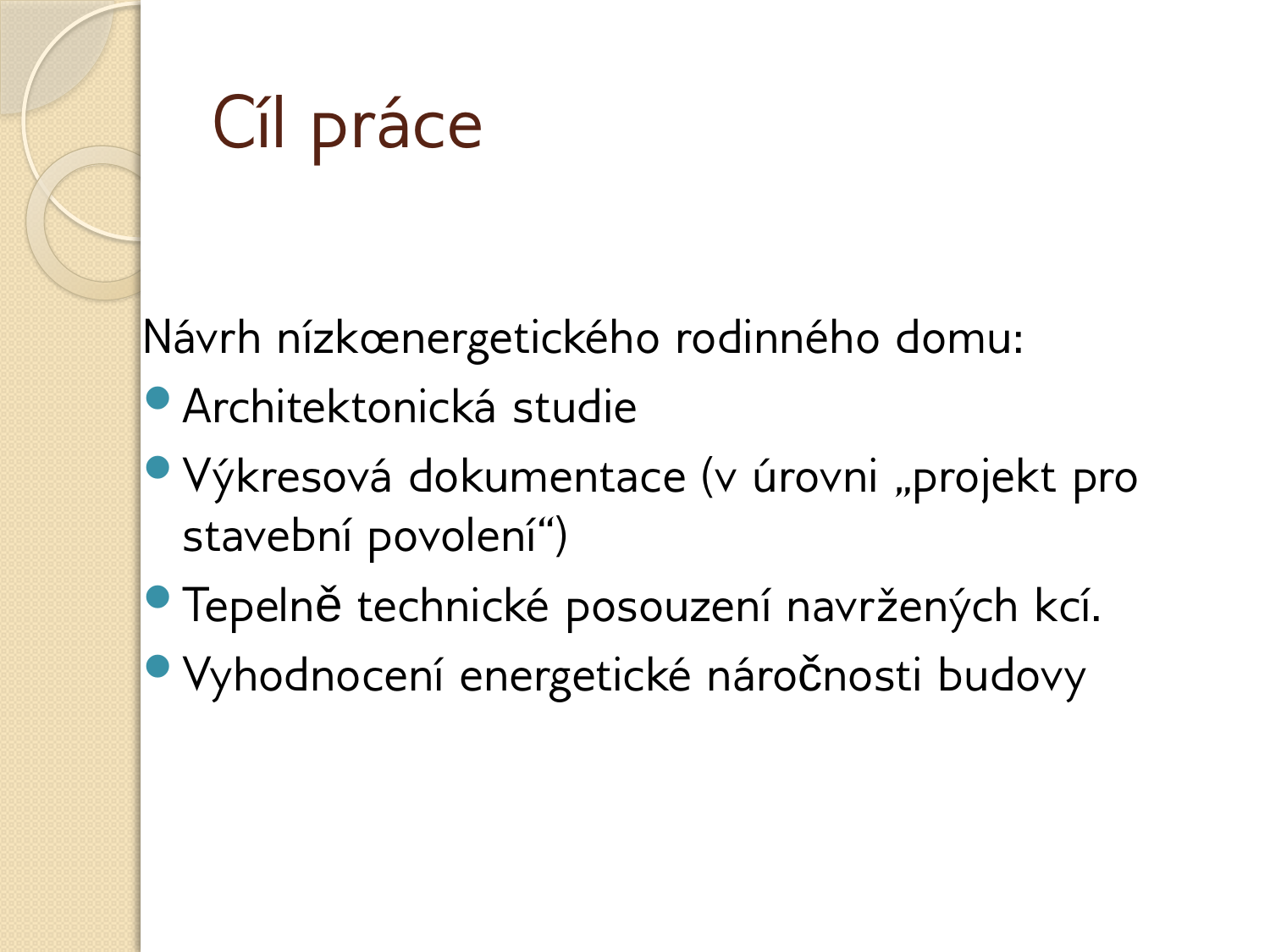

# Cíl práce
Návrh nízkoenergetického rodinného domu:
Architektonická studie
Výkresová dokumentace (v úrovni „projekt pro stavební povolení“)
Tepelně technické posouzení navržených kcí.
Vyhodnocení energetické náročnosti budovy